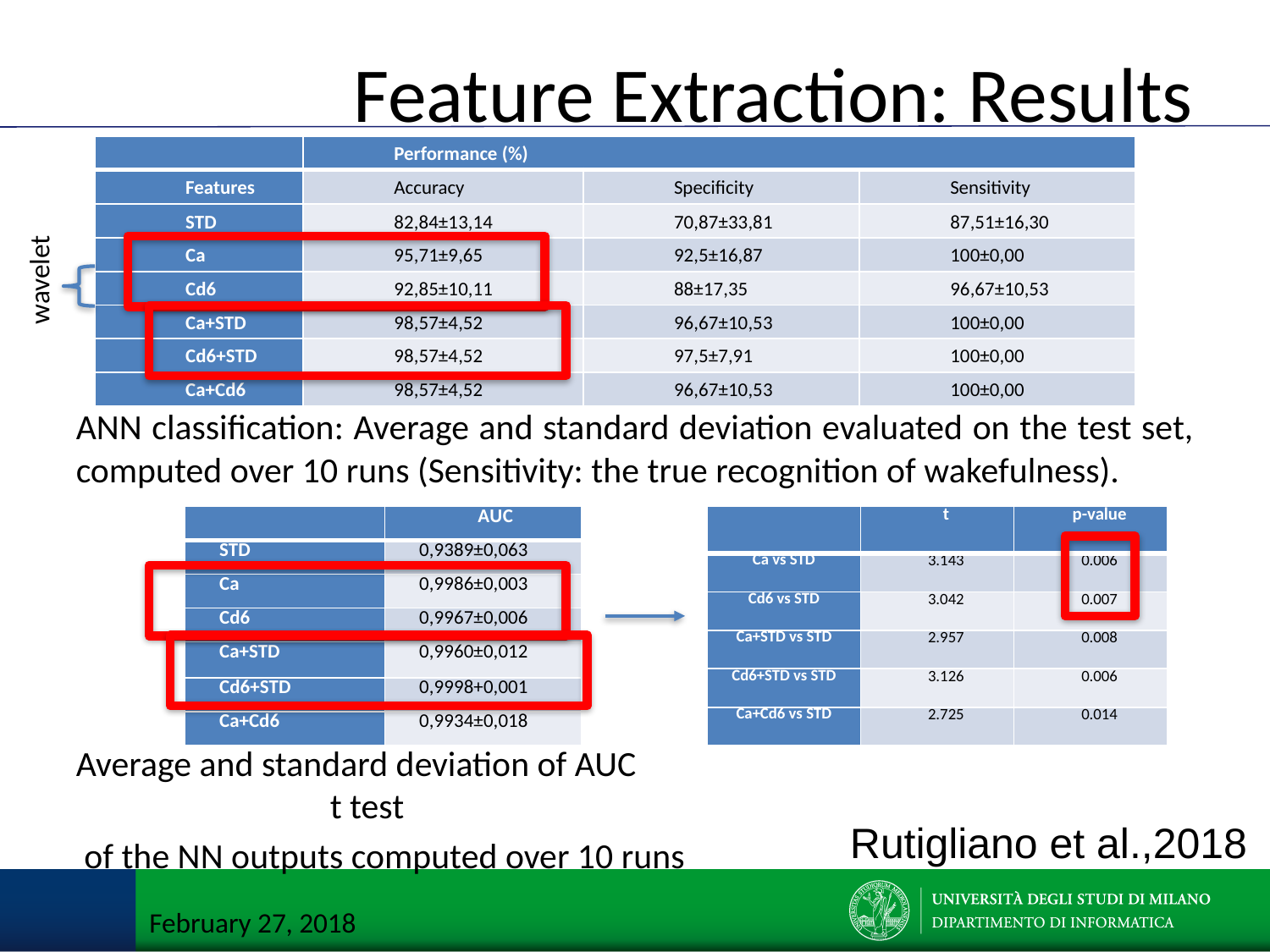

# Feature Extraction: Results
|  | Performance (%) |  |  |
| --- | --- | --- | --- |
| Features | Accuracy | Specificity | Sensitivity |
| STD | 82,84±13,14 | 70,87±33,81 | 87,51±16,30 |
| Ca | 95,71±9,65 | 92,5±16,87 | 100±0,00 |
| Cd6 | 92,85±10,11 | 88±17,35 | 96,67±10,53 |
| Ca+STD | 98,57±4,52 | 96,67±10,53 | 100±0,00 |
| Cd6+STD | 98,57±4,52 | 97,5±7,91 | 100±0,00 |
| Ca+Cd6 | 98,57±4,52 | 96,67±10,53 | 100±0,00 |

ANN classification: Average and standard deviation evaluated on the test set, computed over 10 runs (Sensitivity: the true recognition of wakefulness).

Average and standard deviation of AUC						t test
 of the NN outputs computed over 10 runs

wavelet

|  | t | p-value |
| --- | --- | --- |
| Ca vs STD | 3.143 | 0.006 |
| Cd6 vs STD | 3.042 | 0.007 |
| Ca+STD vs STD | 2.957 | 0.008 |
| Cd6+STD vs STD | 3.126 | 0.006 |
| Ca+Cd6 vs STD | 2.725 | 0.014 |
|  | AUC |
| --- | --- |
| STD | 0,9389±0,063 |
| Ca | 0,9986±0,003 |
| Cd6 | 0,9967±0,006 |
| Ca+STD | 0,9960±0,012 |
| Cd6+STD | 0,9998+0,001 |
| Ca+Cd6 | 0,9934±0,018 |

Rutigliano et al.,2018

February 27, 2018